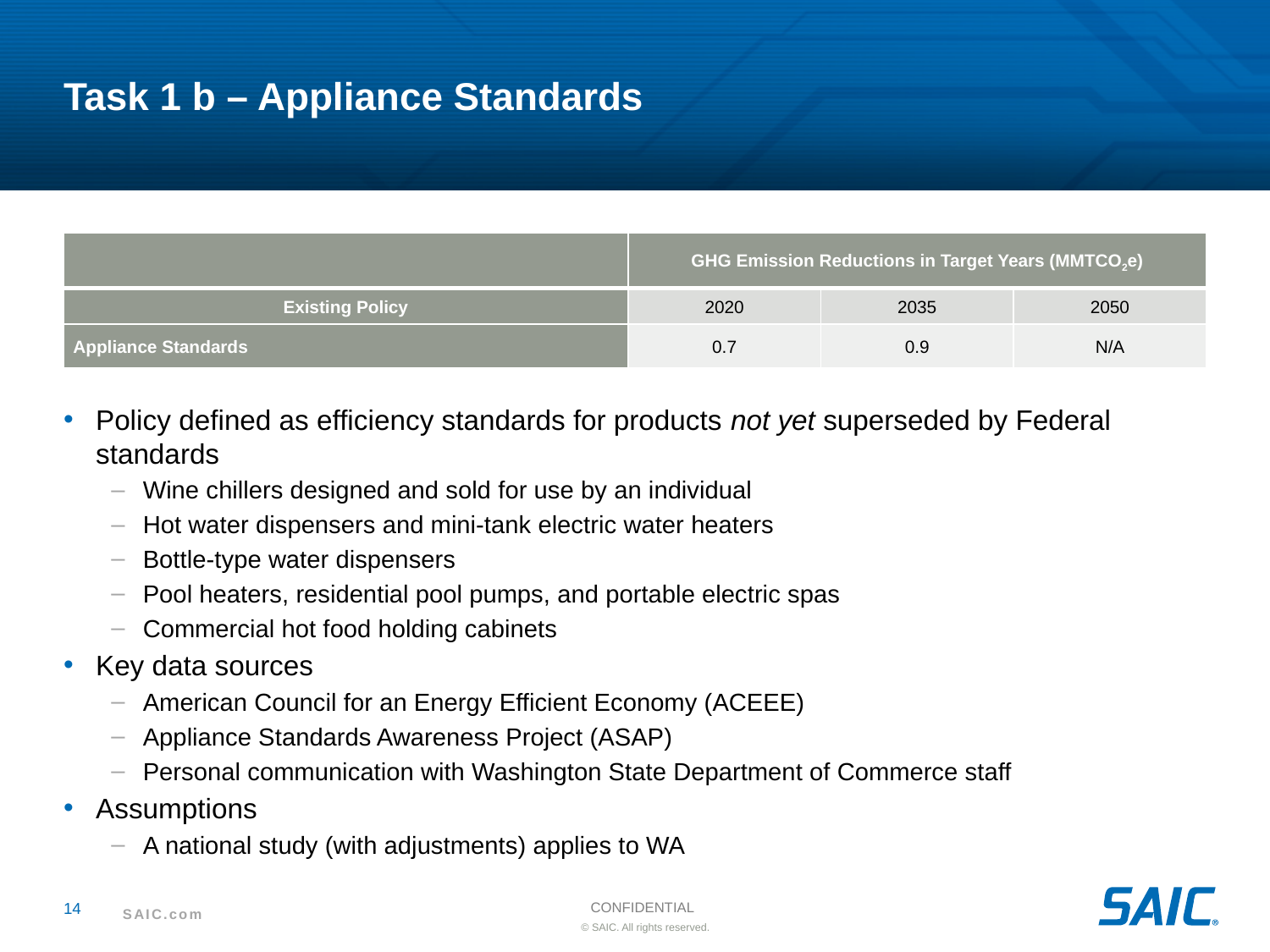

# Task 1 b – Appliance Standards
|  | GHG Emission Reductions in Target Years (MMTCO2e) |  |  |
| --- | --- | --- | --- |
| Existing Policy | 2020 | 2035 | 2050 |
| Appliance Standards | 0.7 | 0.9 | N/A |
Policy defined as efficiency standards for products not yet superseded by Federal standards
Wine chillers designed and sold for use by an individual
Hot water dispensers and mini-tank electric water heaters
Bottle-type water dispensers
Pool heaters, residential pool pumps, and portable electric spas
Commercial hot food holding cabinets
Key data sources
American Council for an Energy Efficient Economy (ACEEE)
Appliance Standards Awareness Project (ASAP)
Personal communication with Washington State Department of Commerce staff
Assumptions
A national study (with adjustments) applies to WA

14